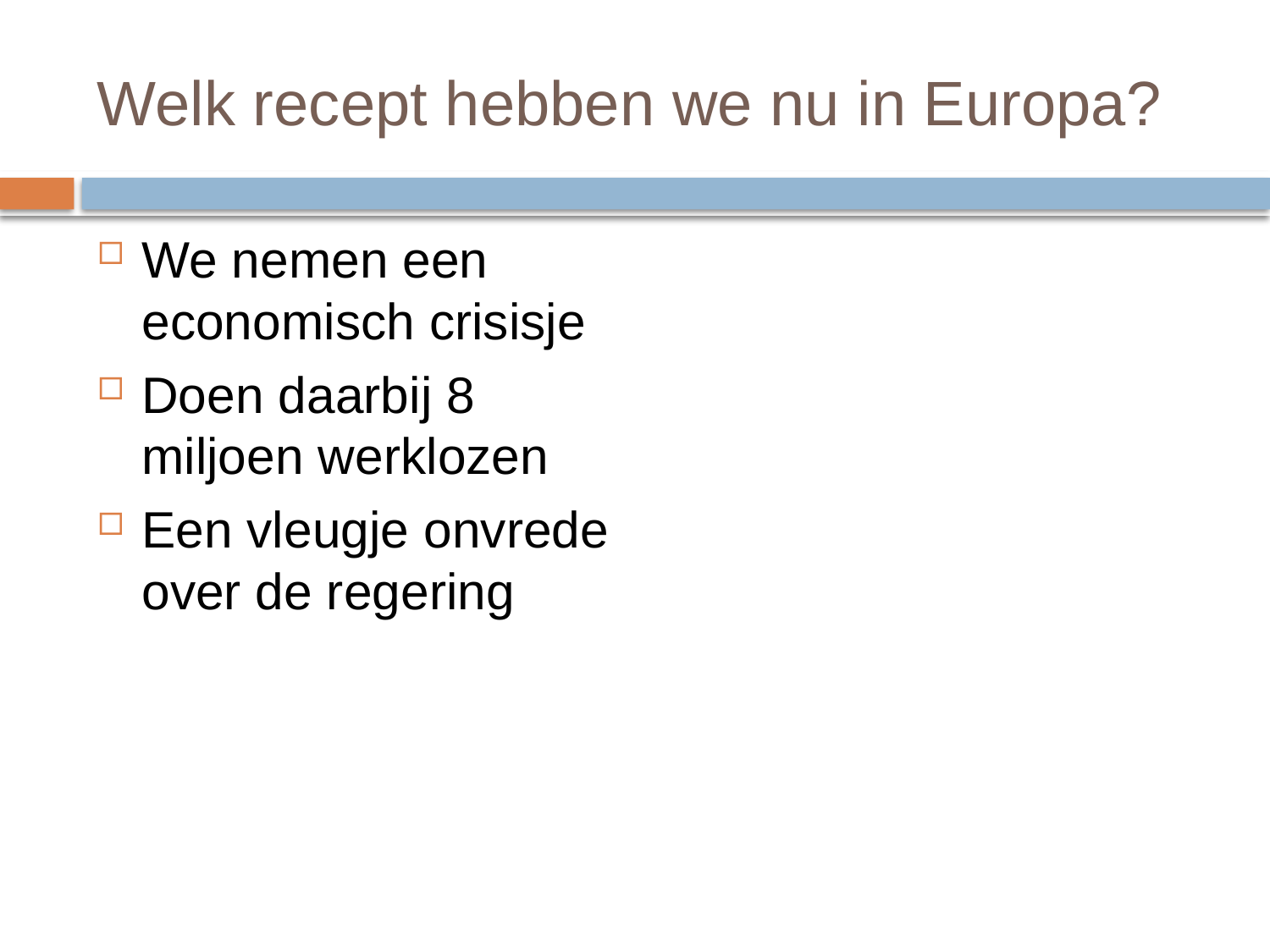

# Welk recept hebben we nu in Europa?
We nemen een economisch crisisje
Doen daarbij 8 miljoen werklozen
Een vleugje onvrede over de regering